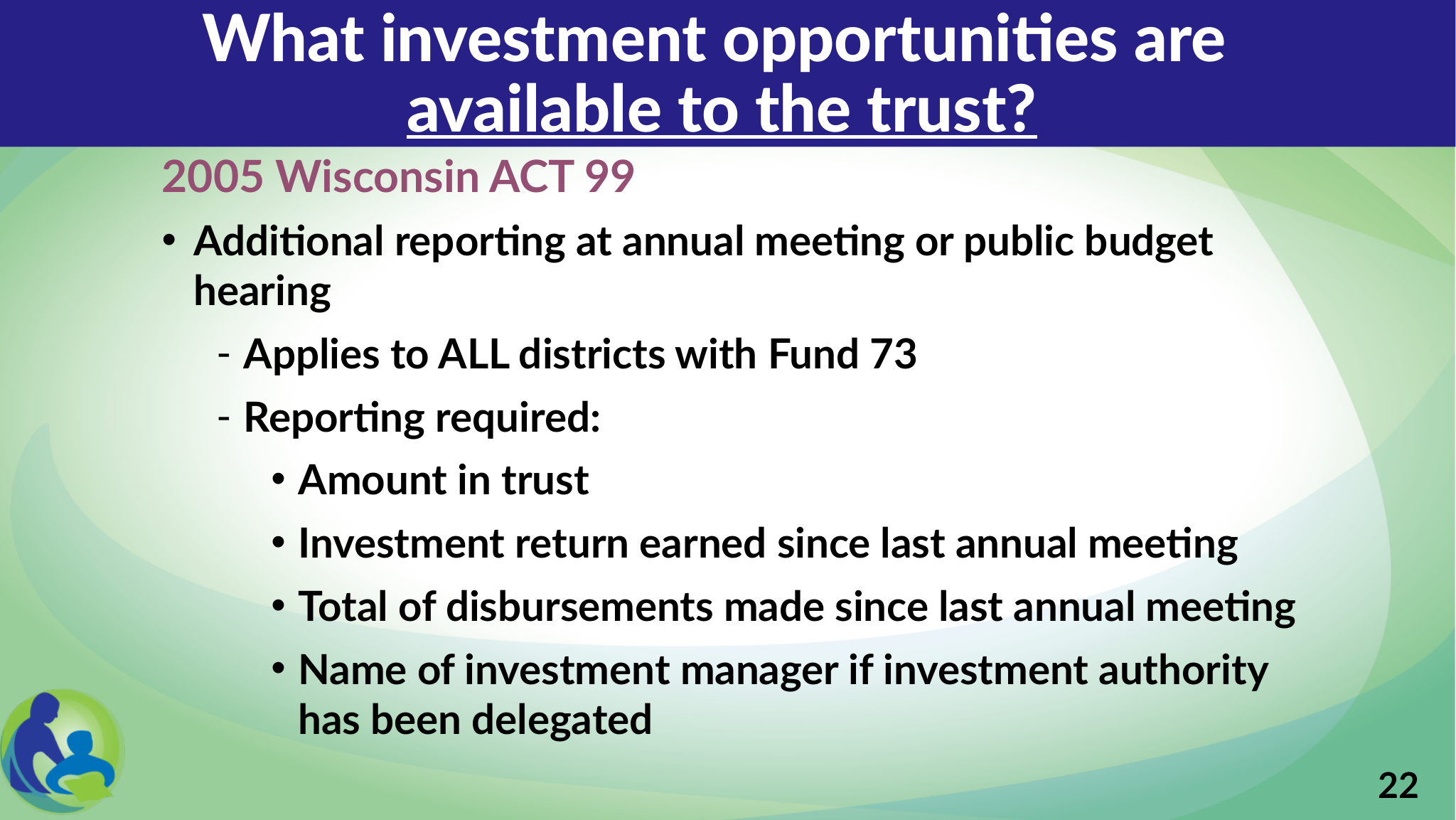

# What investment opportunities are available to the trust?
2005 Wisconsin ACT 99
Additional reporting at annual meeting or public budget hearing
Applies to ALL districts with Fund 73
Reporting required:
Amount in trust
Investment return earned since last annual meeting
Total of disbursements made since last annual meeting
Name of investment manager if investment authority has been delegated